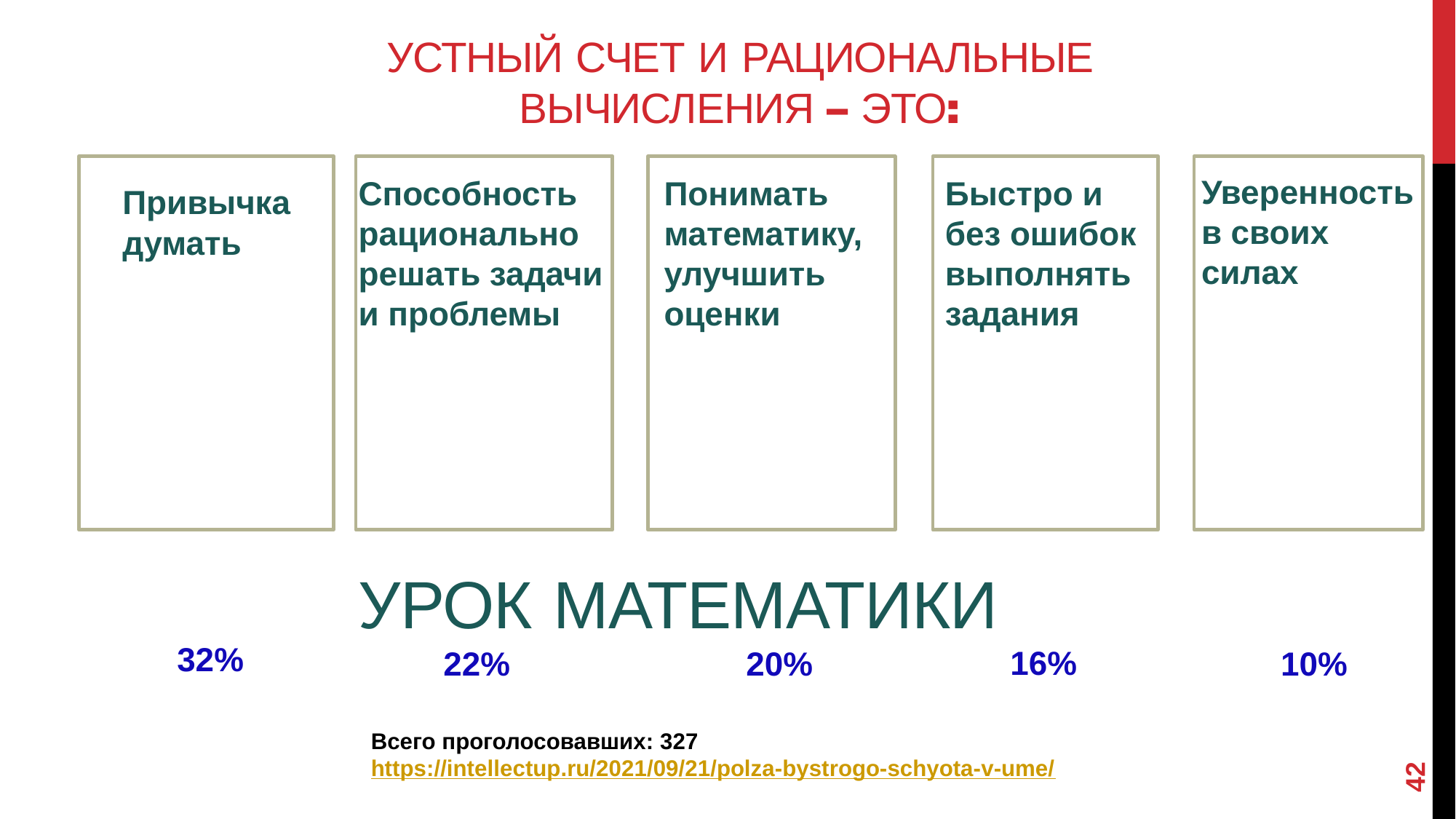

# Устный счет и рациональные вычисления – это:

Уверенность в своих силах
Понимать математику, улучшить оценки
Способность рационально решать задачи
и проблемы
Быстро и без ошибок выполнять задания
Привычка думать
Урок математики
32%
16%
20%
22%
10%
42
Всего проголосовавших: 327 https://intellectup.ru/2021/09/21/polza-bystrogo-schyota-v-ume/